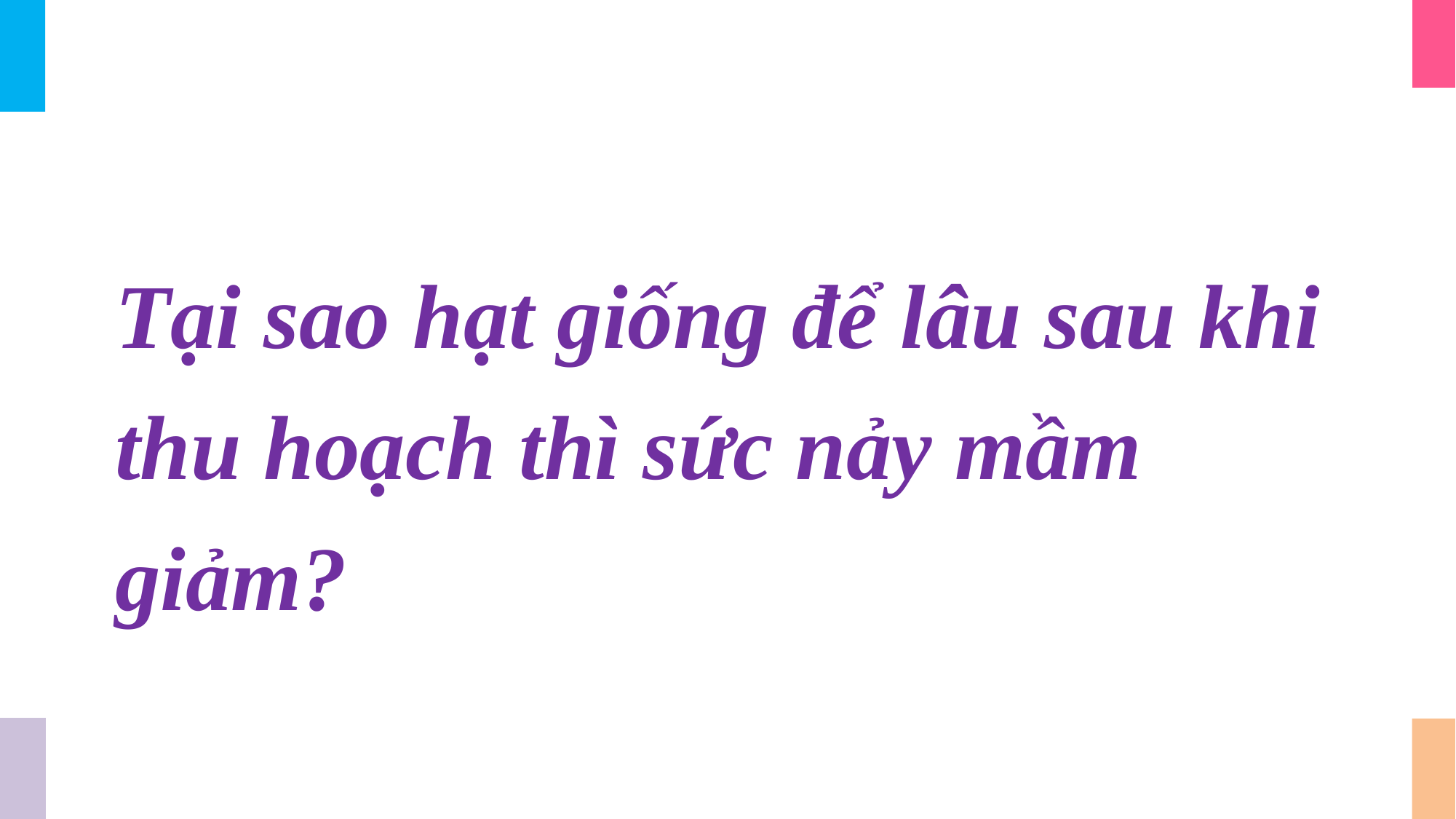

Tại sao hạt giống để lâu sau khi thu hoạch thì sức nảy mầm giảm?